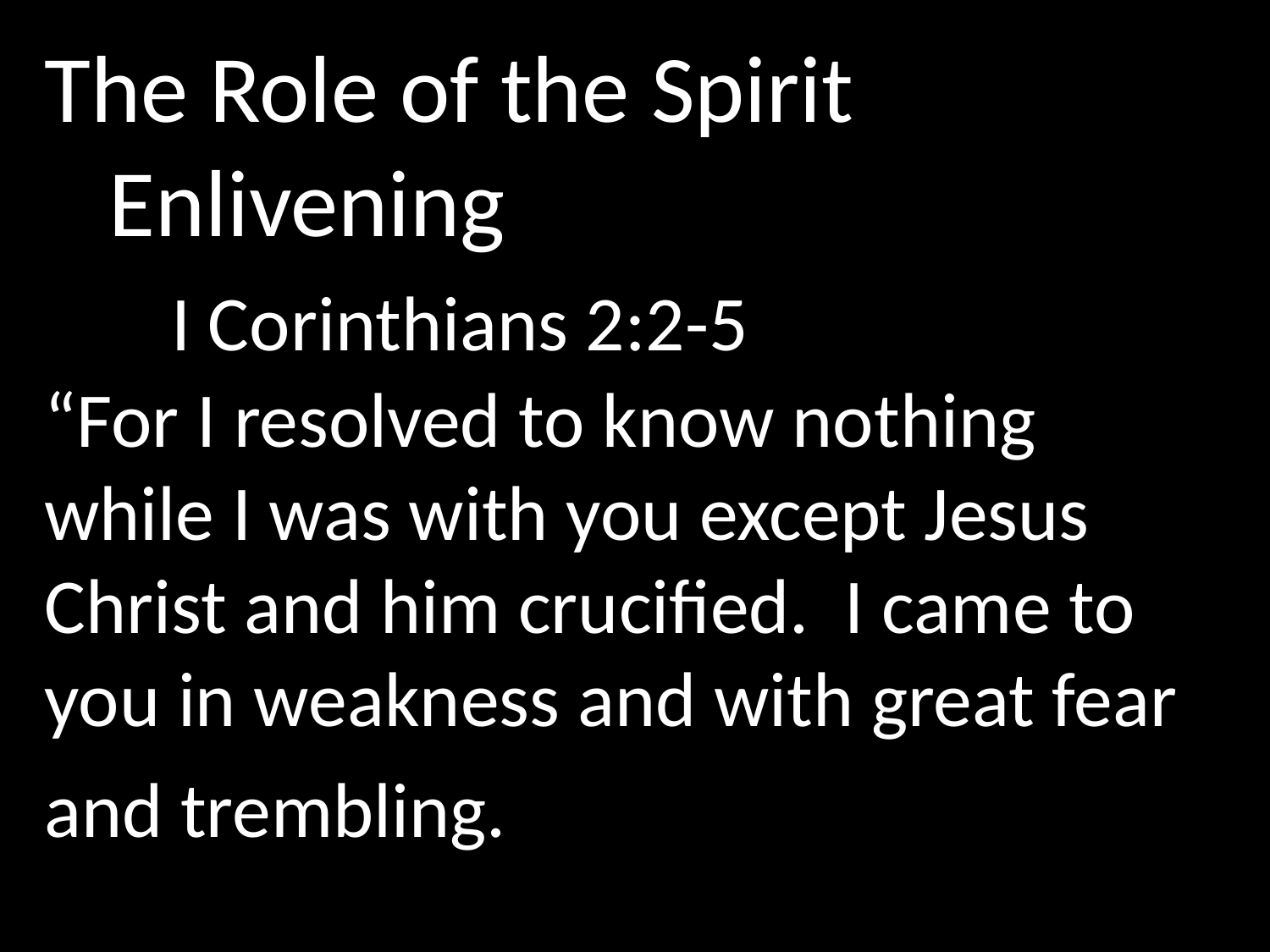

The Role of the Spirit
   Enlivening
	I Corinthians 2:2-5
“For I resolved to know nothing while I was with you except Jesus Christ and him crucified.  I came to you in weakness and with great fear and trembling.